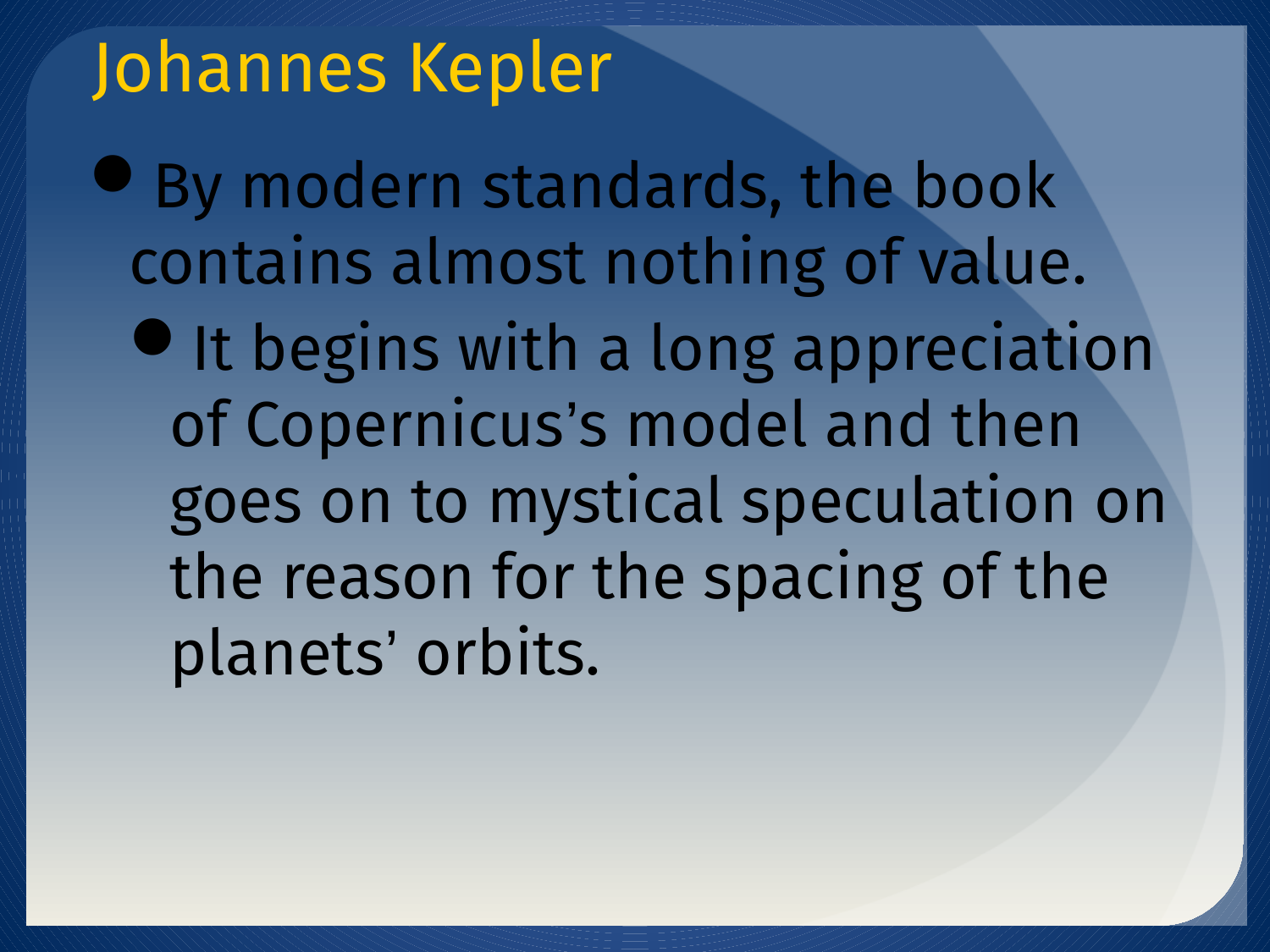

Johannes Kepler
By modern standards, the book contains almost nothing of value.
It begins with a long appreciation of Copernicus’s model and then goes on to mystical speculation on the reason for the spacing of the planets’ orbits.